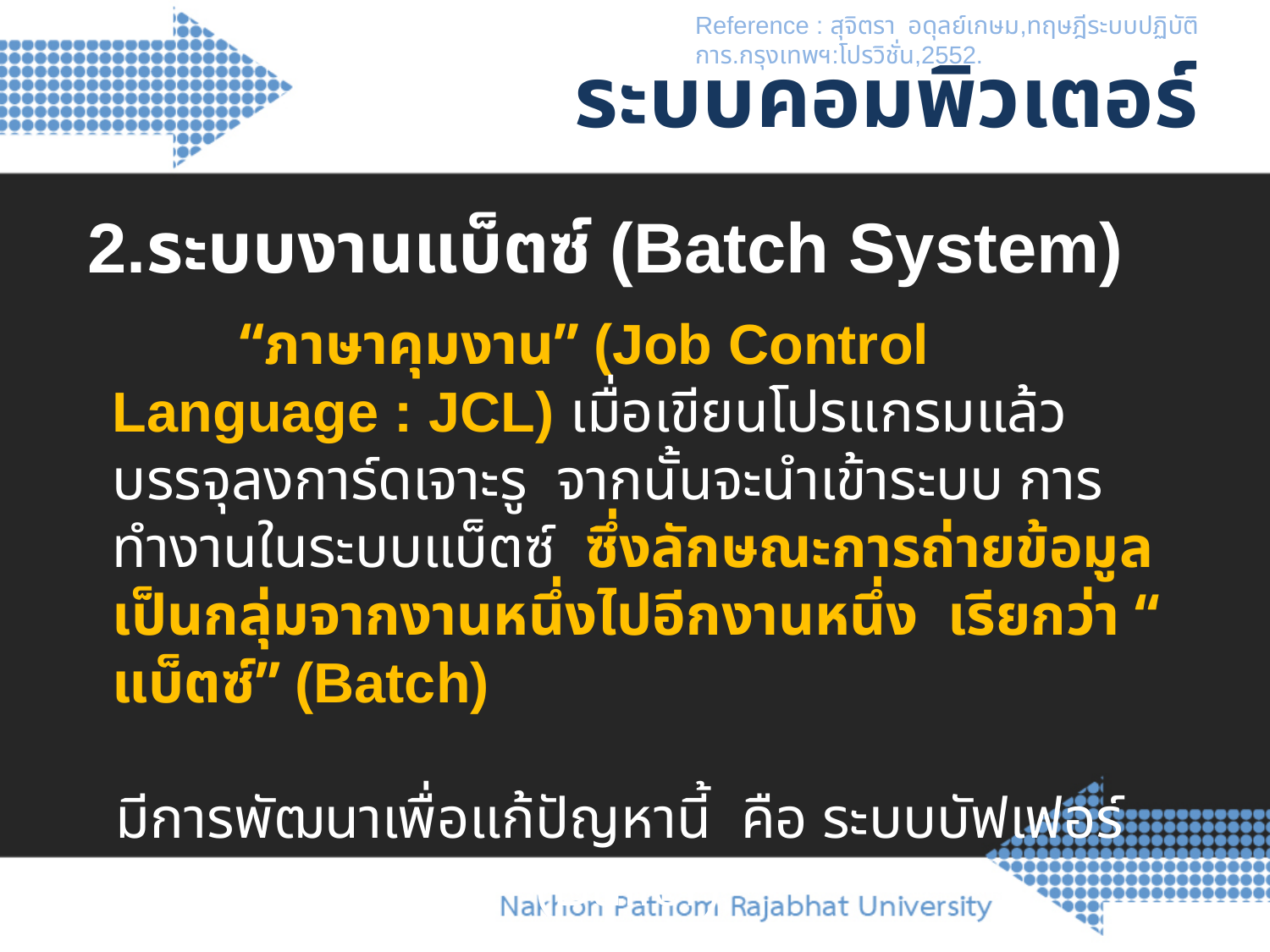

Reference : สุจิตรา  อดุลย์เกษม,ทฤษฎีระบบปฏิบัติการ.กรุงเทพฯ:โปรวิชั่น,2552.
หน้าที่ของระบบปฏิบัติการ
# ระบบคอมพิวเตอร์
2.ระบบงานแบ็ตซ์ (Batch System)
		“ภาษาคุมงาน” (Job Control Language : JCL) เมื่อเขียนโปรแกรมแล้วบรรจุลงการ์ดเจาะรู  จากนั้นจะนำเข้าระบบ การทำงานในระบบแบ็ตซ์  ซึ่งลักษณะการถ่ายข้อมูลเป็นกลุ่มจากงานหนึ่งไปอีกงานหนึ่ง  เรียกว่า “แบ็ตซ์” (Batch)

มีการพัฒนาเพื่อแก้ปัญหานี้  คือ ระบบบัฟเฟอร์ (Buffer)
และ ระบบสพูลลิ่ง (Spooling)